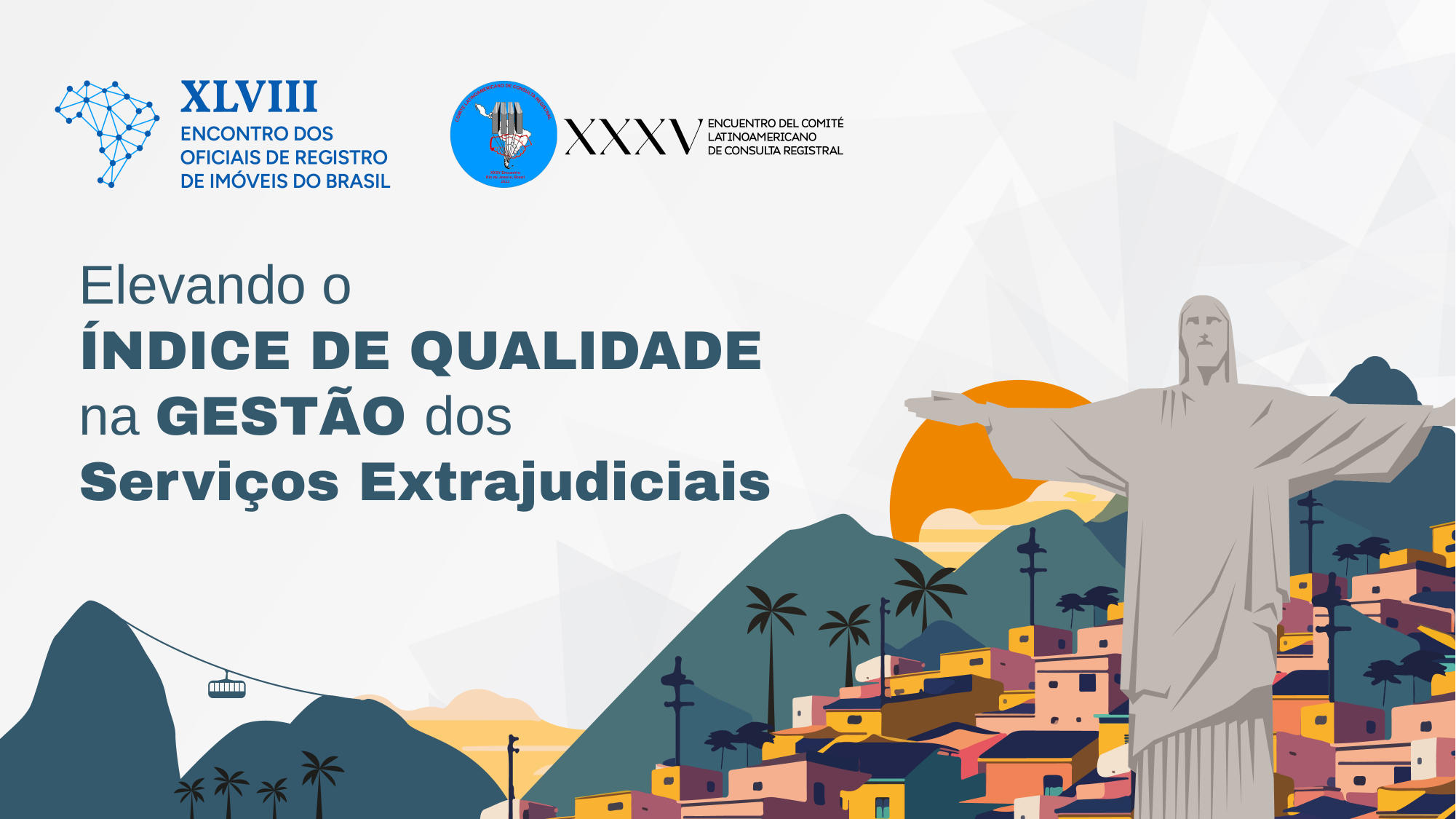

Elevando o
ÍNDICE DE QUALIDADE
na GESTÃO dos
Serviços Extrajudiciais